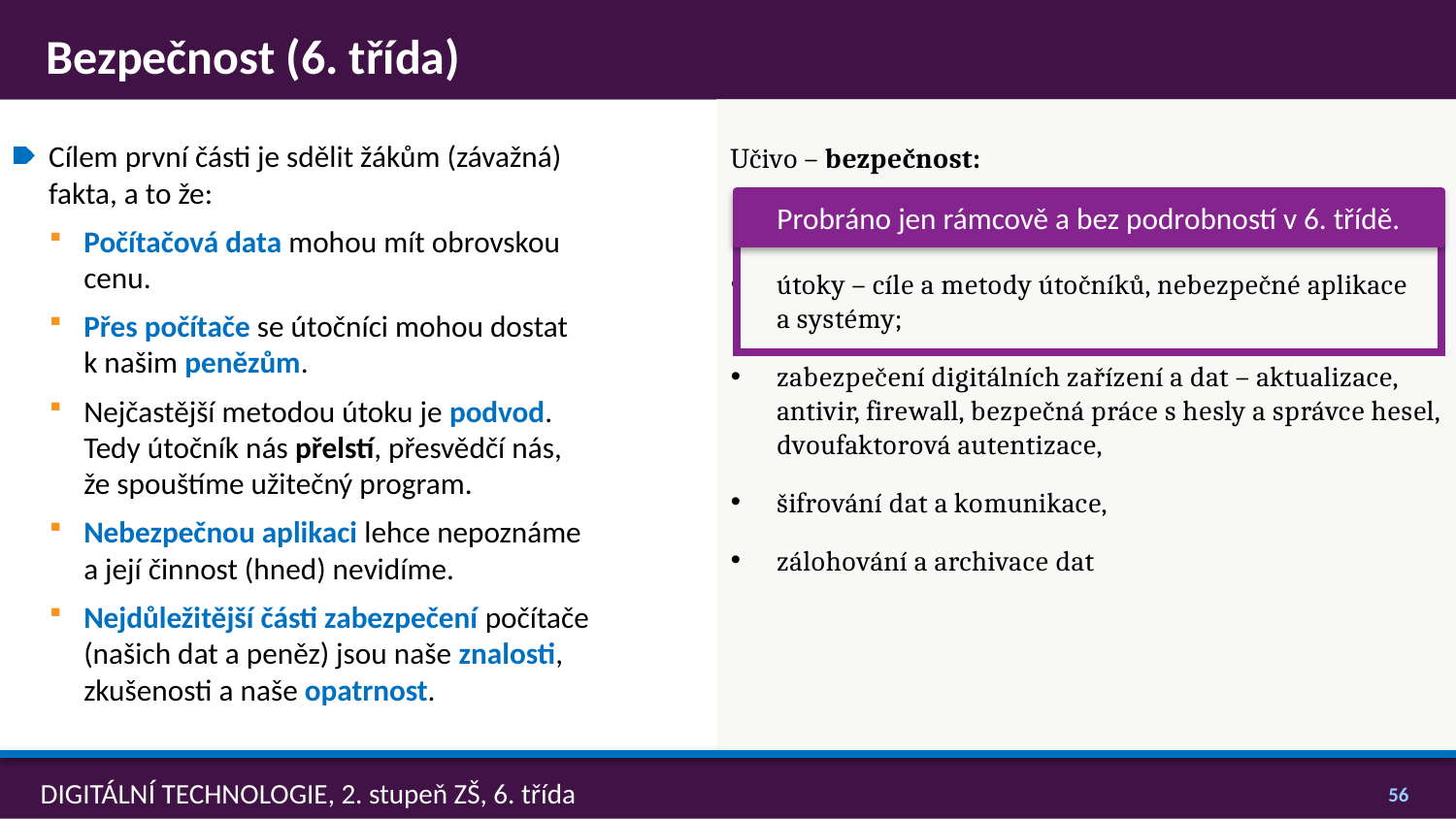

# Bezpečnost (6. třída)

Učivo – bezpečnost:

útoky – cíle a metody útočníků, nebezpečné aplikace a systémy;
zabezpečení digitálních zařízení a dat – aktualizace, antivir, firewall, bezpečná práce s hesly a správce hesel, dvoufaktorová autentizace,
šifrování dat a komunikace,
zálohování a archivace dat
Cílem první části je sdělit žákům (závažná) fakta, a to že:
Počítačová data mohou mít obrovskou cenu.
Přes počítače se útočníci mohou dostat k našim penězům.
Nejčastější metodou útoku je podvod. Tedy útočník nás přelstí, přesvědčí nás, že spouštíme užitečný program.
Nebezpečnou aplikaci lehce nepoznáme a její činnost (hned) nevidíme.
Nejdůležitější části zabezpečení počítače (našich dat a peněz) jsou naše znalosti, zkušenosti a naše opatrnost.

Probráno jen rámcově a bez podrobností v 6. třídě.

56